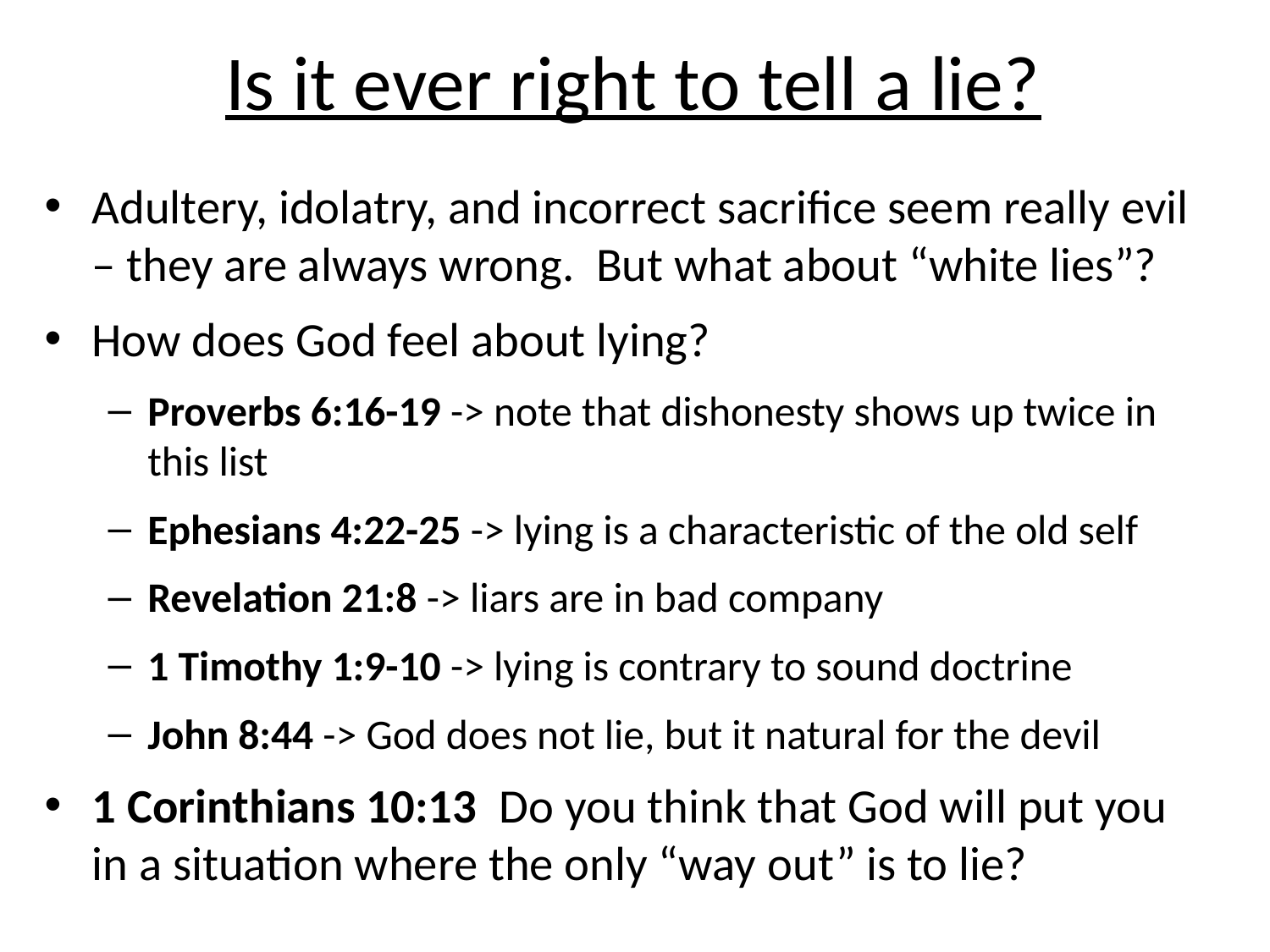

# Is it ever right to tell a lie?
Adultery, idolatry, and incorrect sacrifice seem really evil – they are always wrong.  But what about “white lies”?
How does God feel about lying?
Proverbs 6:16-19 -> note that dishonesty shows up twice in this list
Ephesians 4:22-25 -> lying is a characteristic of the old self
Revelation 21:8 -> liars are in bad company
1 Timothy 1:9-10 -> lying is contrary to sound doctrine
John 8:44 -> God does not lie, but it natural for the devil
1 Corinthians 10:13  Do you think that God will put you in a situation where the only “way out” is to lie?